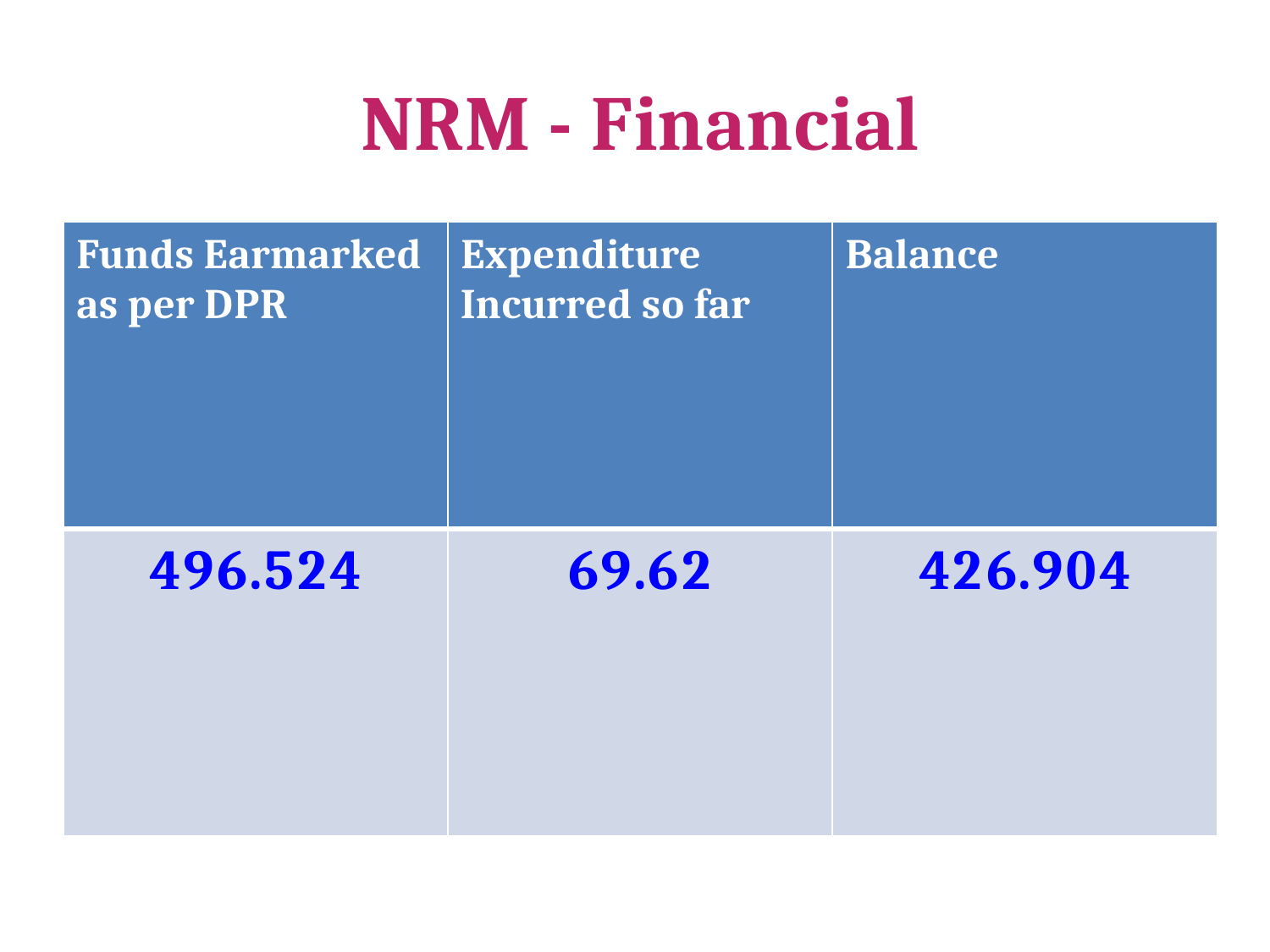

# NRM - Financial
| Funds Earmarked as per DPR | Expenditure Incurred so far | Balance |
| --- | --- | --- |
| 496.524 | 69.62 | 426.904 |